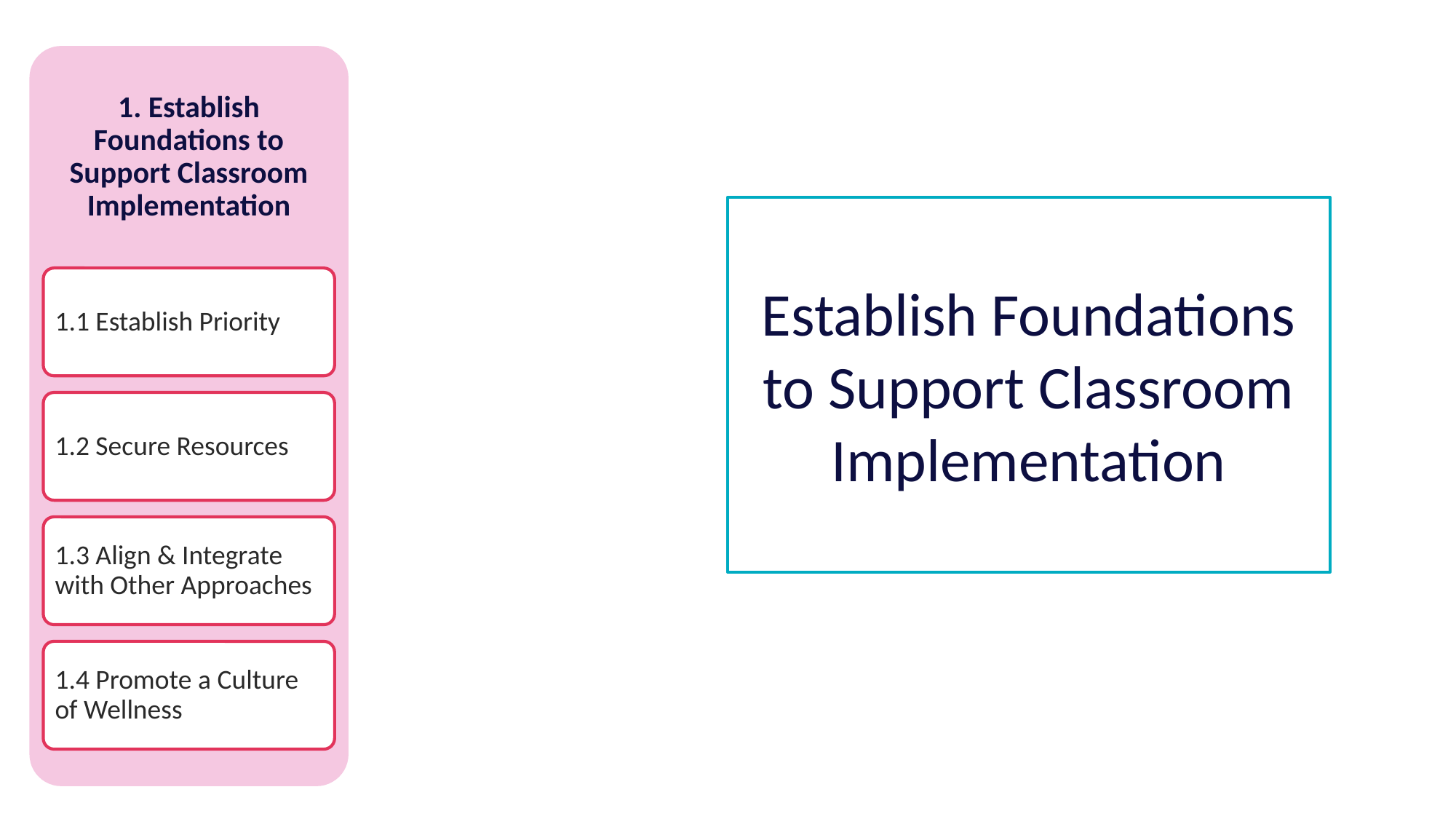

1. Establish Foundations to Support Classroom Implementation
1.1 Establish Priority
1.2 Secure Resources
1.3 Align & Integrate with Other Approaches
1.4 Promote a Culture of Wellness

Establish Foundations to Support Classroom Implementation